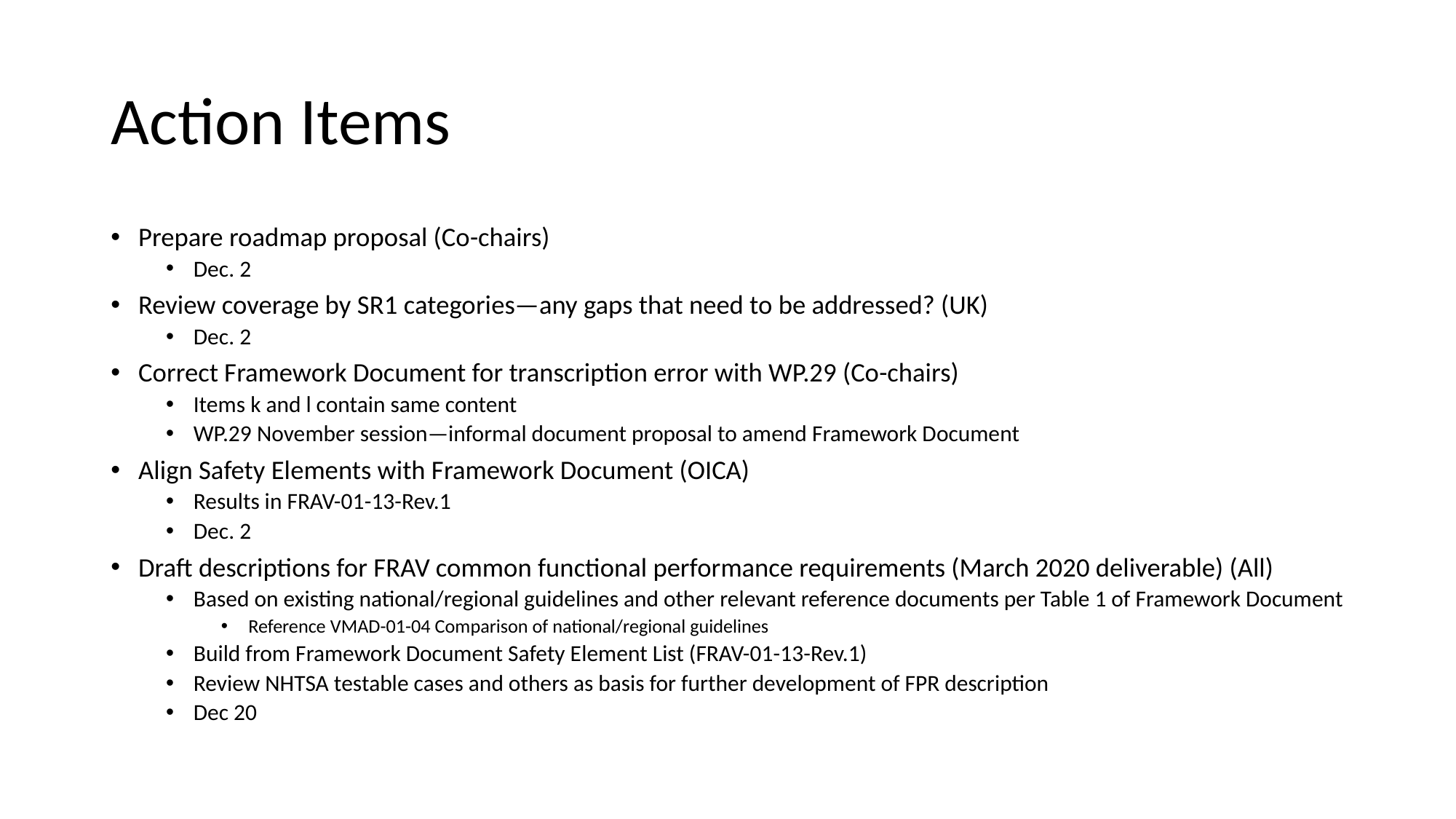

# Action Items
Prepare roadmap proposal (Co-chairs)
Dec. 2
Review coverage by SR1 categories—any gaps that need to be addressed? (UK)
Dec. 2
Correct Framework Document for transcription error with WP.29 (Co-chairs)
Items k and l contain same content
WP.29 November session—informal document proposal to amend Framework Document
Align Safety Elements with Framework Document (OICA)
Results in FRAV-01-13-Rev.1
Dec. 2
Draft descriptions for FRAV common functional performance requirements (March 2020 deliverable) (All)
Based on existing national/regional guidelines and other relevant reference documents per Table 1 of Framework Document
Reference VMAD-01-04 Comparison of national/regional guidelines
Build from Framework Document Safety Element List (FRAV-01-13-Rev.1)
Review NHTSA testable cases and others as basis for further development of FPR description
Dec 20